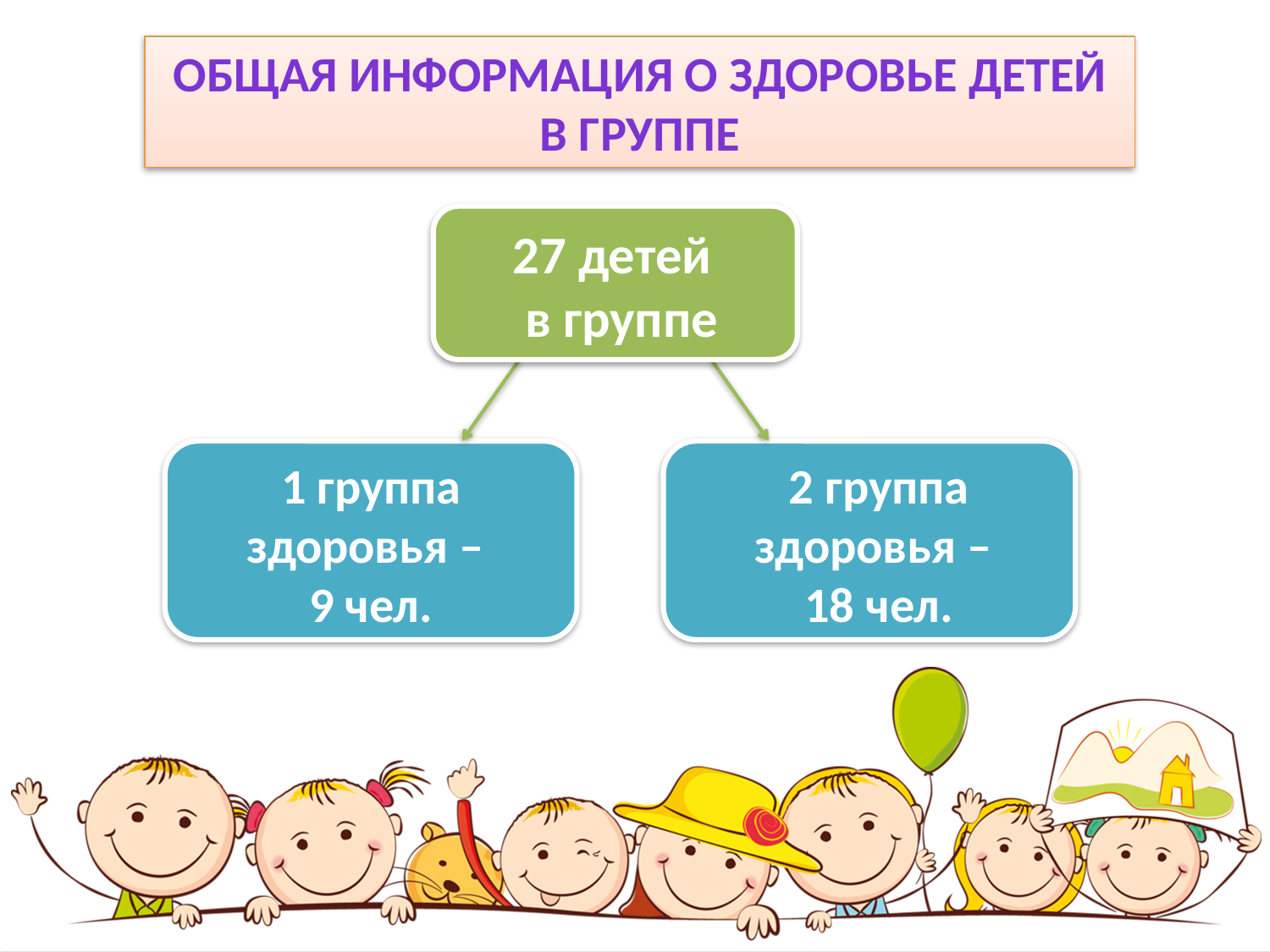

Общая информация о здоровье детей в группе

27 детей
 в группе

1 группа здоровья –
9 чел.

2 группа
здоровья –
18 чел.